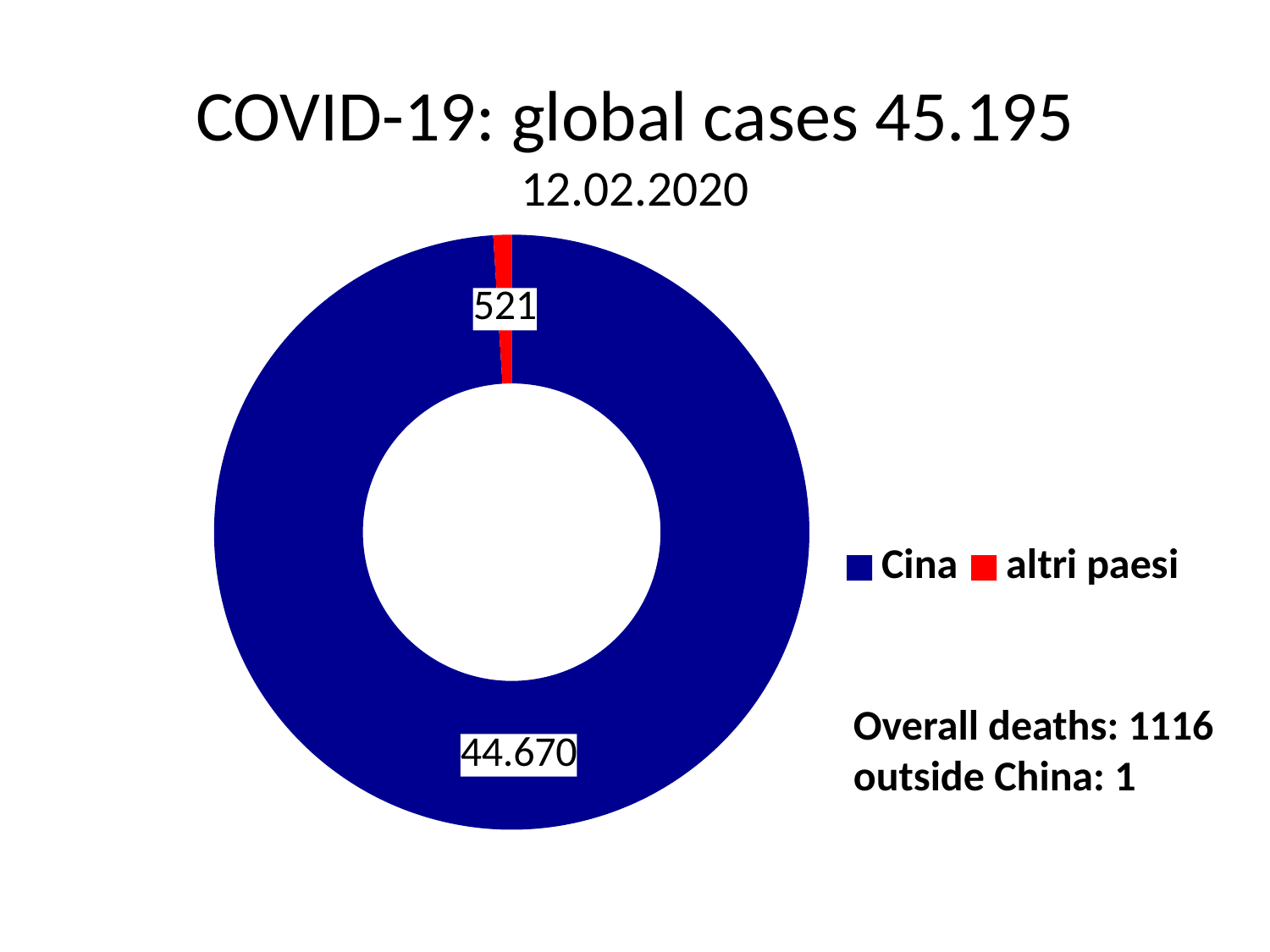

# COVID-19: global cases 45.195 12.02.2020

### Chart

| Category | Colonna1 |
|---|---|
| Cina | 40000.0 |
| altri paesi | 400.0 |
Overall deaths: 1116
outside China: 1